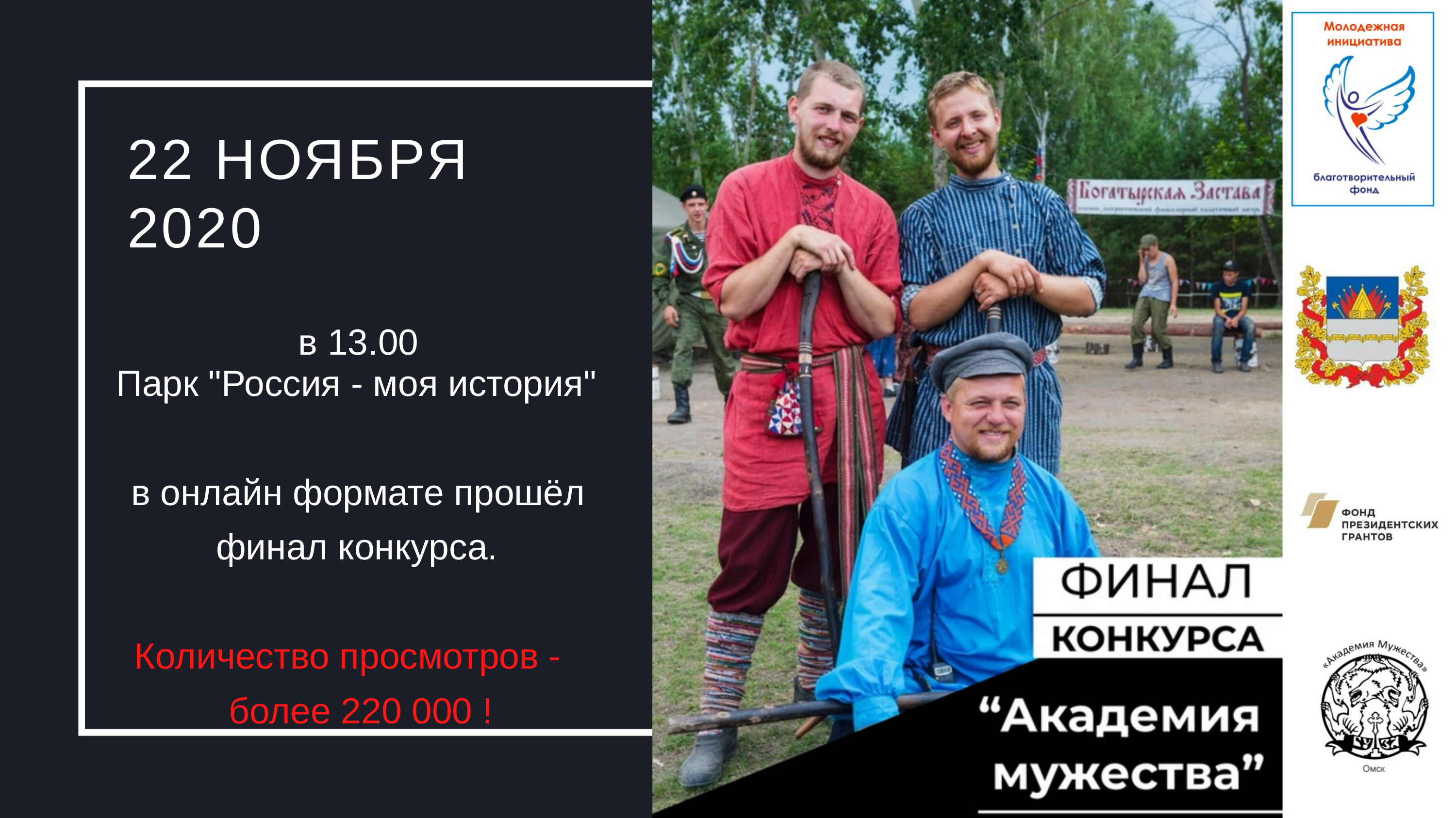

22 НОЯБРЯ 2020
в 13.00
Парк "Россия - моя история"
в онлайн формате прошёл
финал конкурса.
Количество просмотров -
более 220 000 !